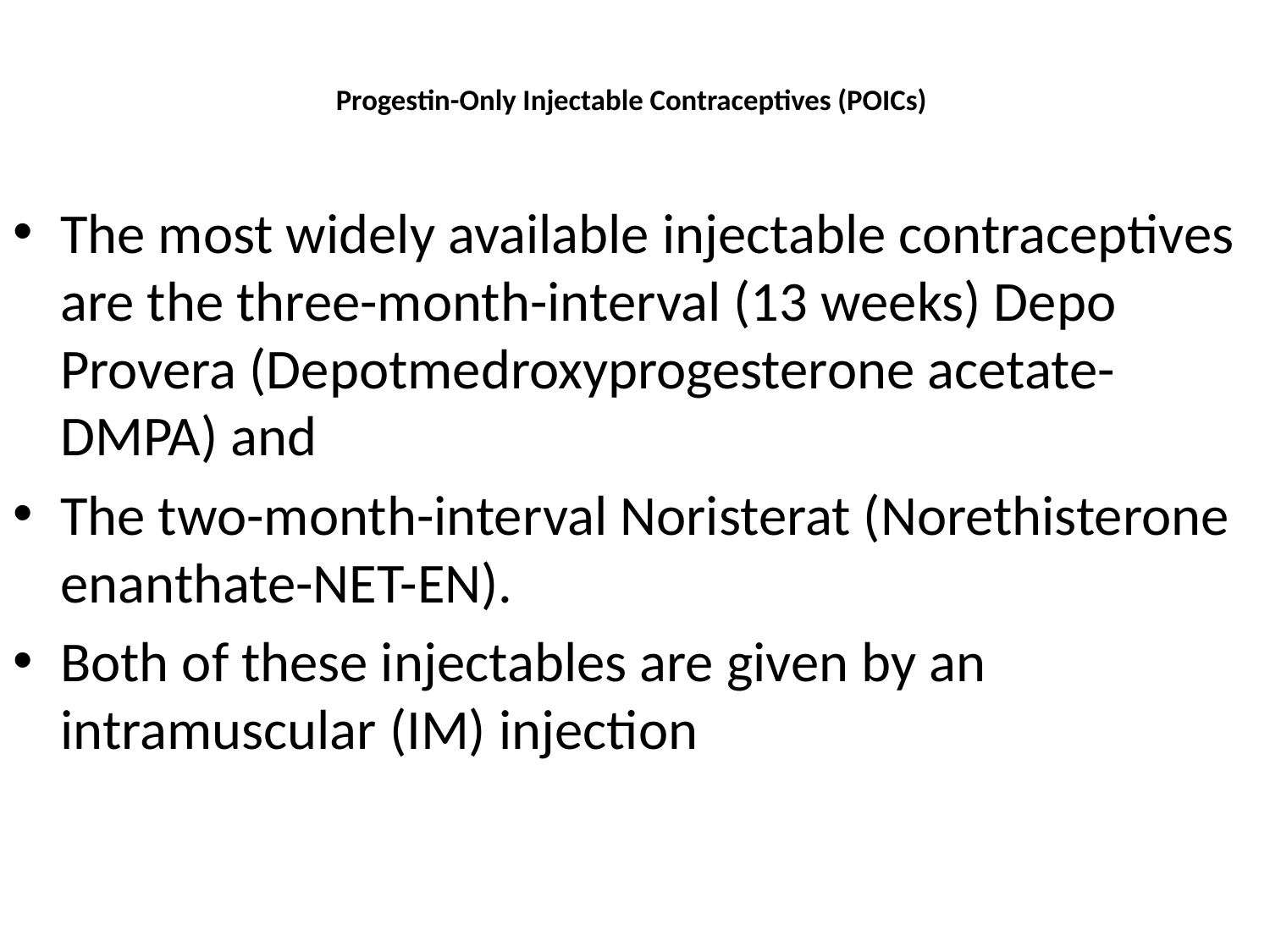

# Progestin-Only Injectable Contraceptives (POICs)
The most widely available injectable contraceptives are the three-month-interval (13 weeks) Depo Provera (Depot­medroxyprogesterone acetate-DMPA) and
The two-month-interval Noristerat (Norethisterone enanthate-NET-EN).
Both of these injectables are given by an intramuscular (IM) injection